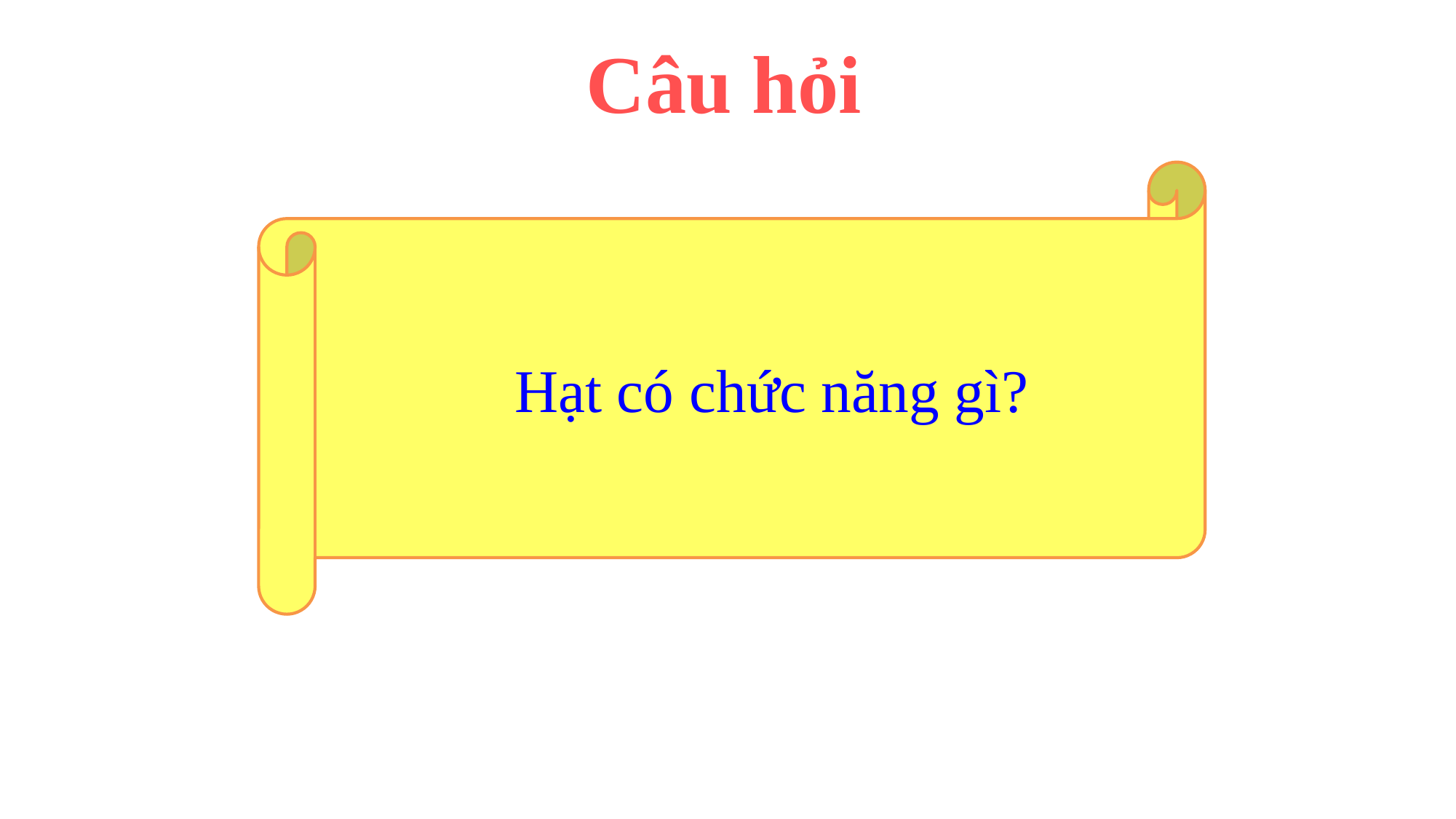

Câu hỏi
    Hạt có chức năng gì?